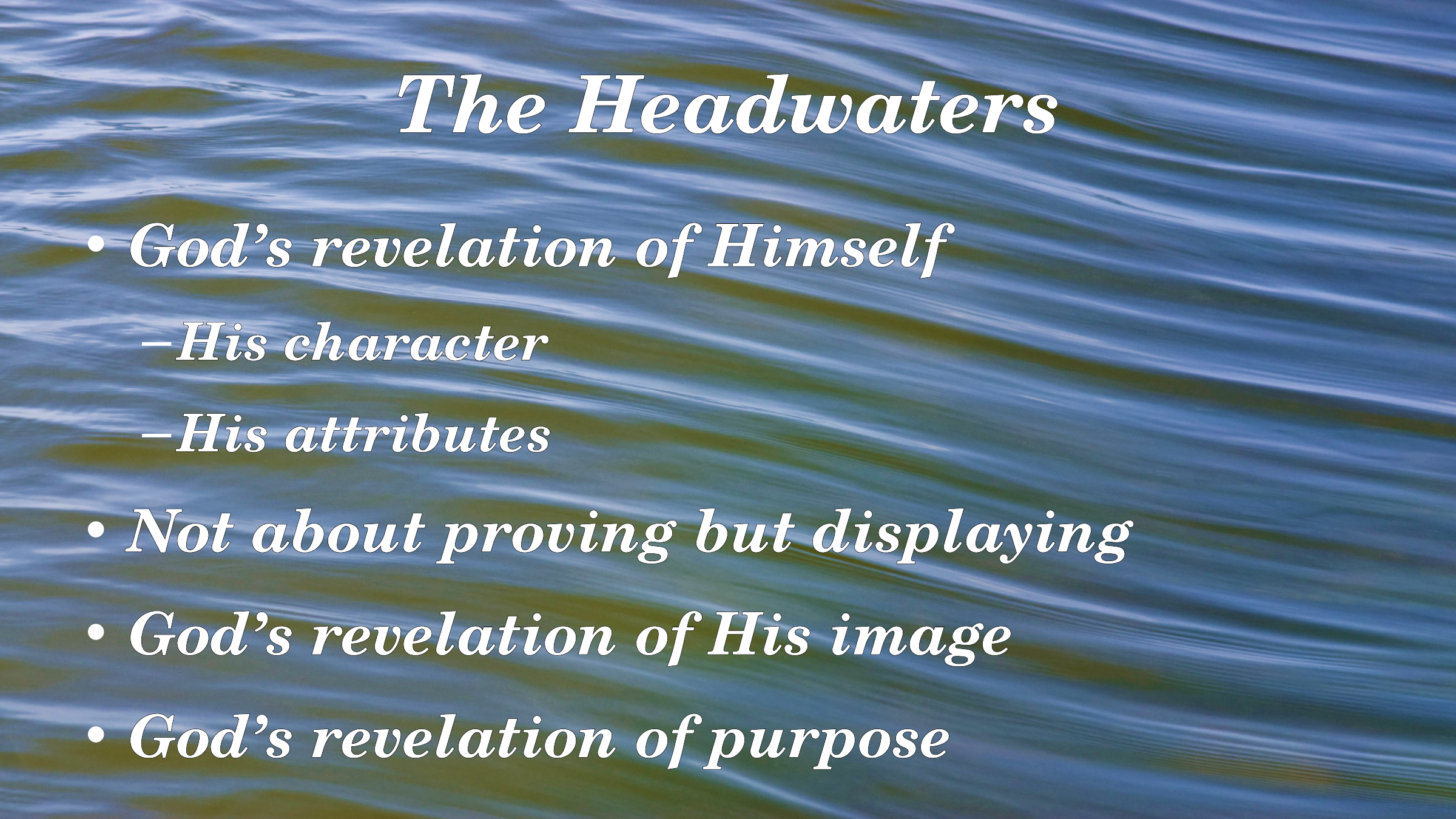

# The Headwaters
God’s revelation of Himself
His character
His attributes
Not about proving but displaying
God’s revelation of His image
God’s revelation of purpose